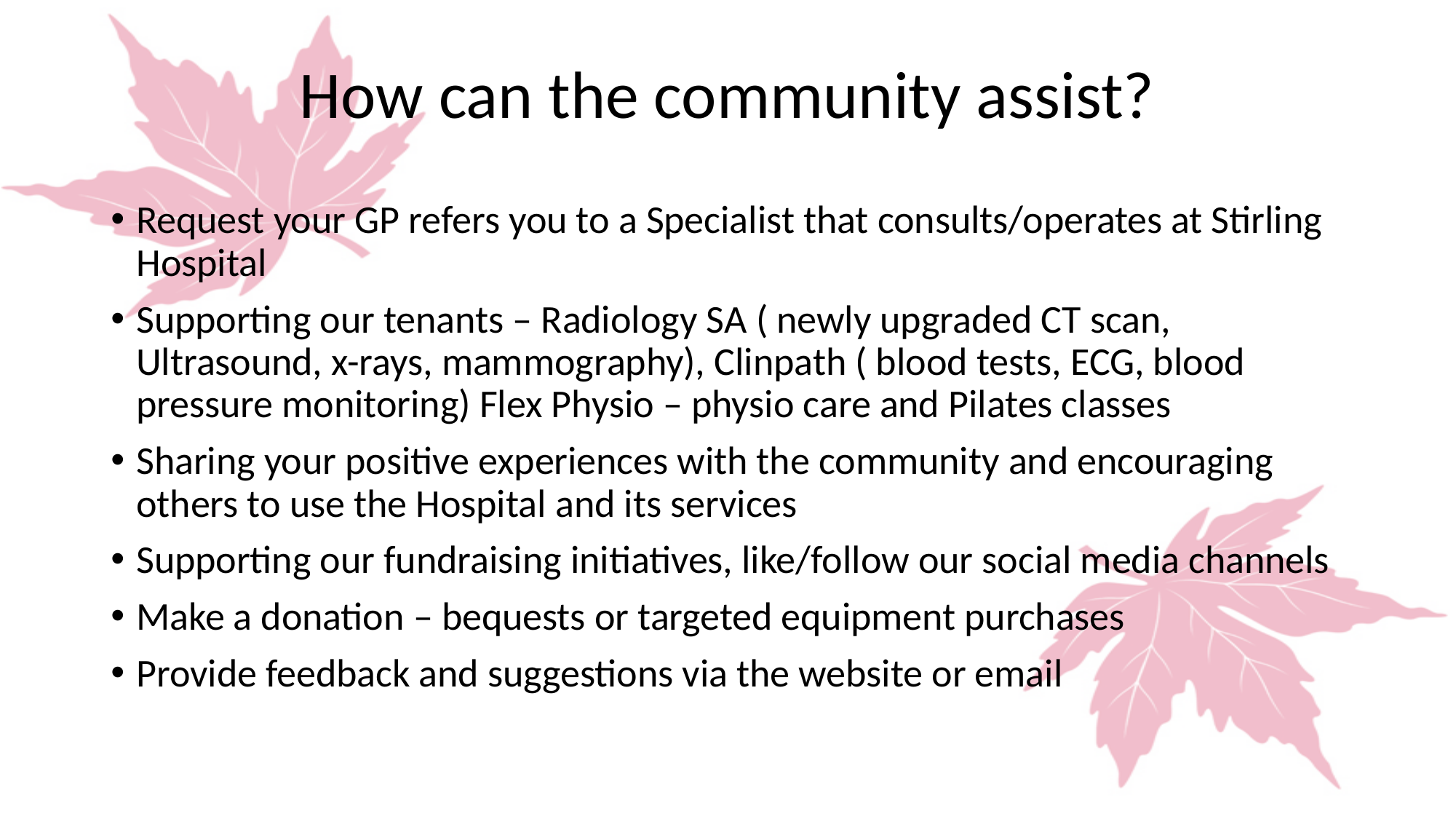

# How can the community assist?
Request your GP refers you to a Specialist that consults/operates at Stirling Hospital
Supporting our tenants – Radiology SA ( newly upgraded CT scan, Ultrasound, x-rays, mammography), Clinpath ( blood tests, ECG, blood pressure monitoring) Flex Physio – physio care and Pilates classes
Sharing your positive experiences with the community and encouraging others to use the Hospital and its services
Supporting our fundraising initiatives, like/follow our social media channels
Make a donation – bequests or targeted equipment purchases
Provide feedback and suggestions via the website or email